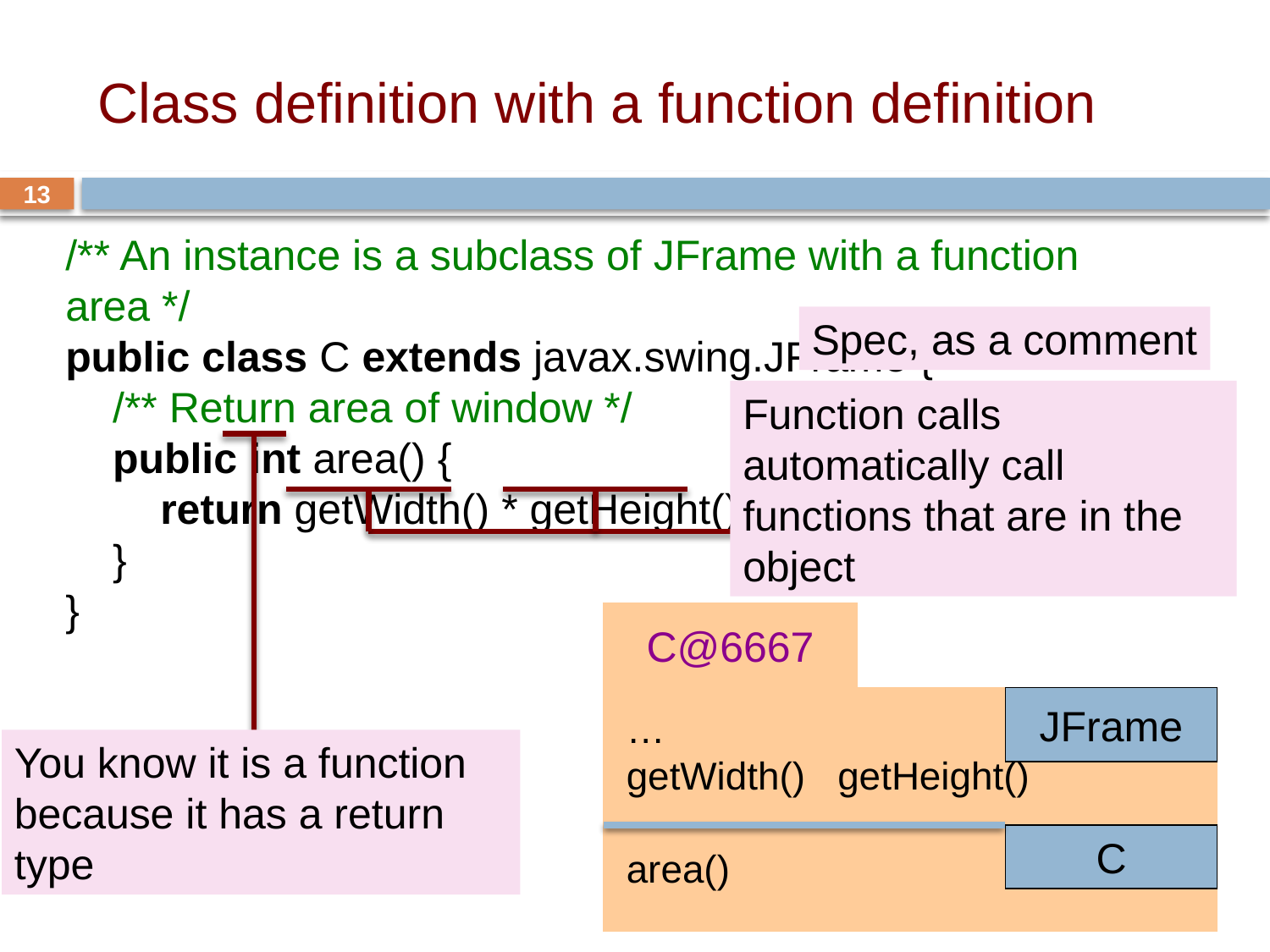

# Class definition with a function definition
13
/** An instance is a subclass of JFrame with a function area */
public class C extends javax.swing.JFrame {
    /** Return area of window */
    public int area() {
        return getWidth() * getHeight();
    }
}
Spec, as a comment
Function calls automatically call functions that are in the object
You know it is a function because it has a return type
C@6667

JFrame
…
getWidth()   getHeight()

area()
C